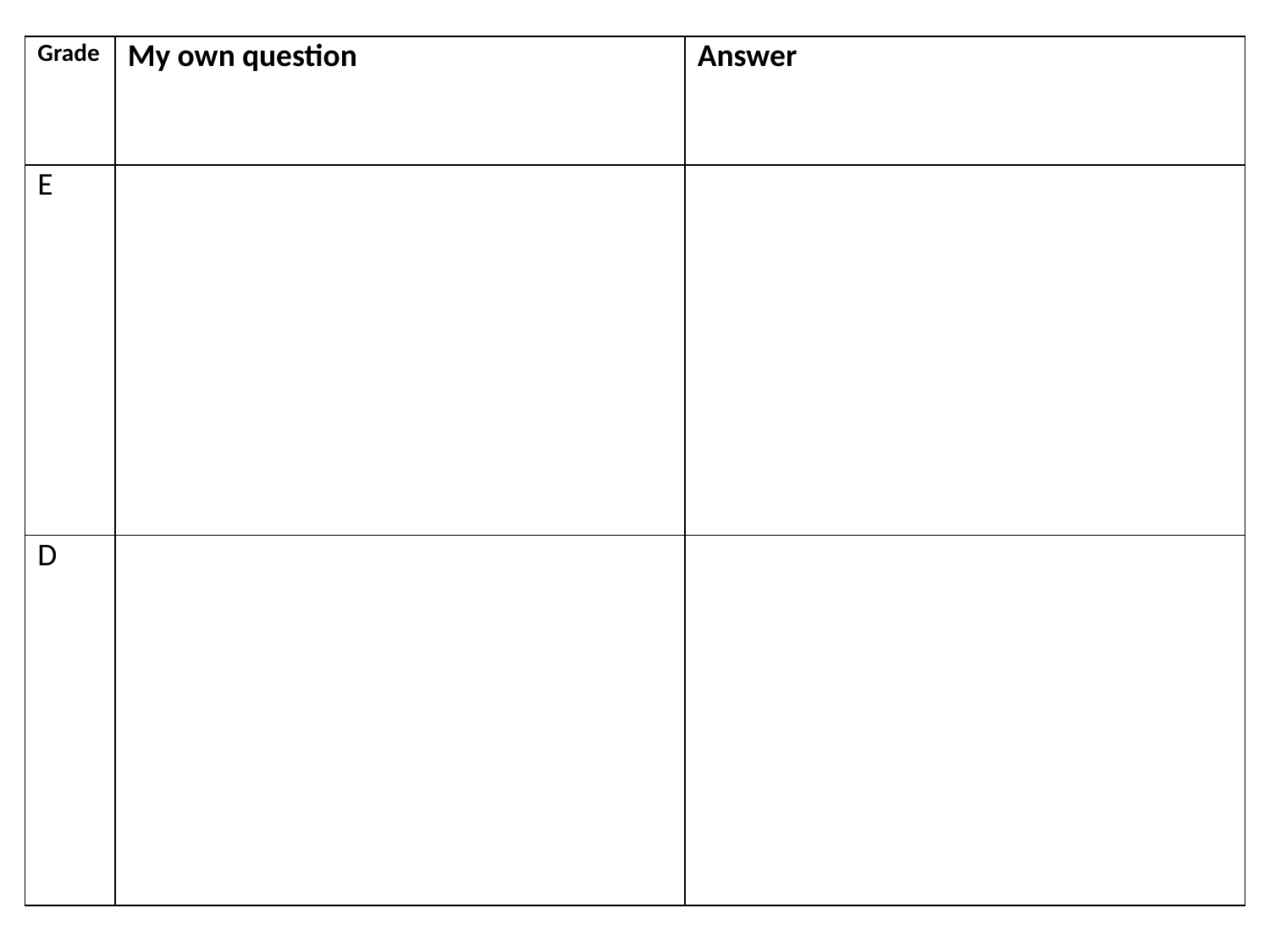

| Grade | My own question | Answer |
| --- | --- | --- |
| E |  |  |
| D |  |  |